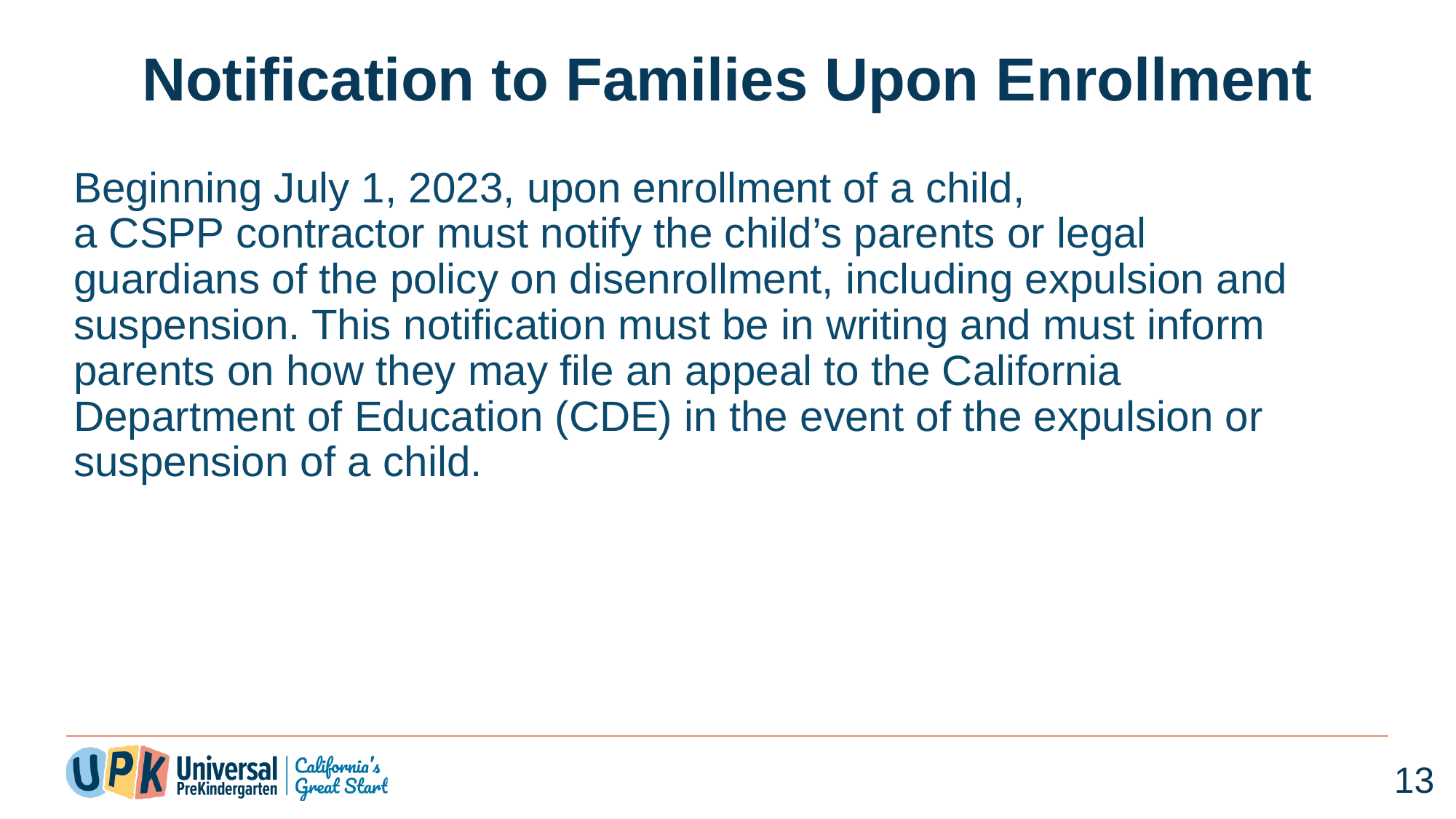

# Notification to Families Upon Enrollment
Beginning July 1, 2023, upon enrollment of a child, a CSPP contractor must notify the child’s parents or legal guardians of the policy on disenrollment, including expulsion and suspension. This notification must be in writing and must inform parents on how they may file an appeal to the California Department of Education (CDE) in the event of the expulsion or suspension of a child.
13